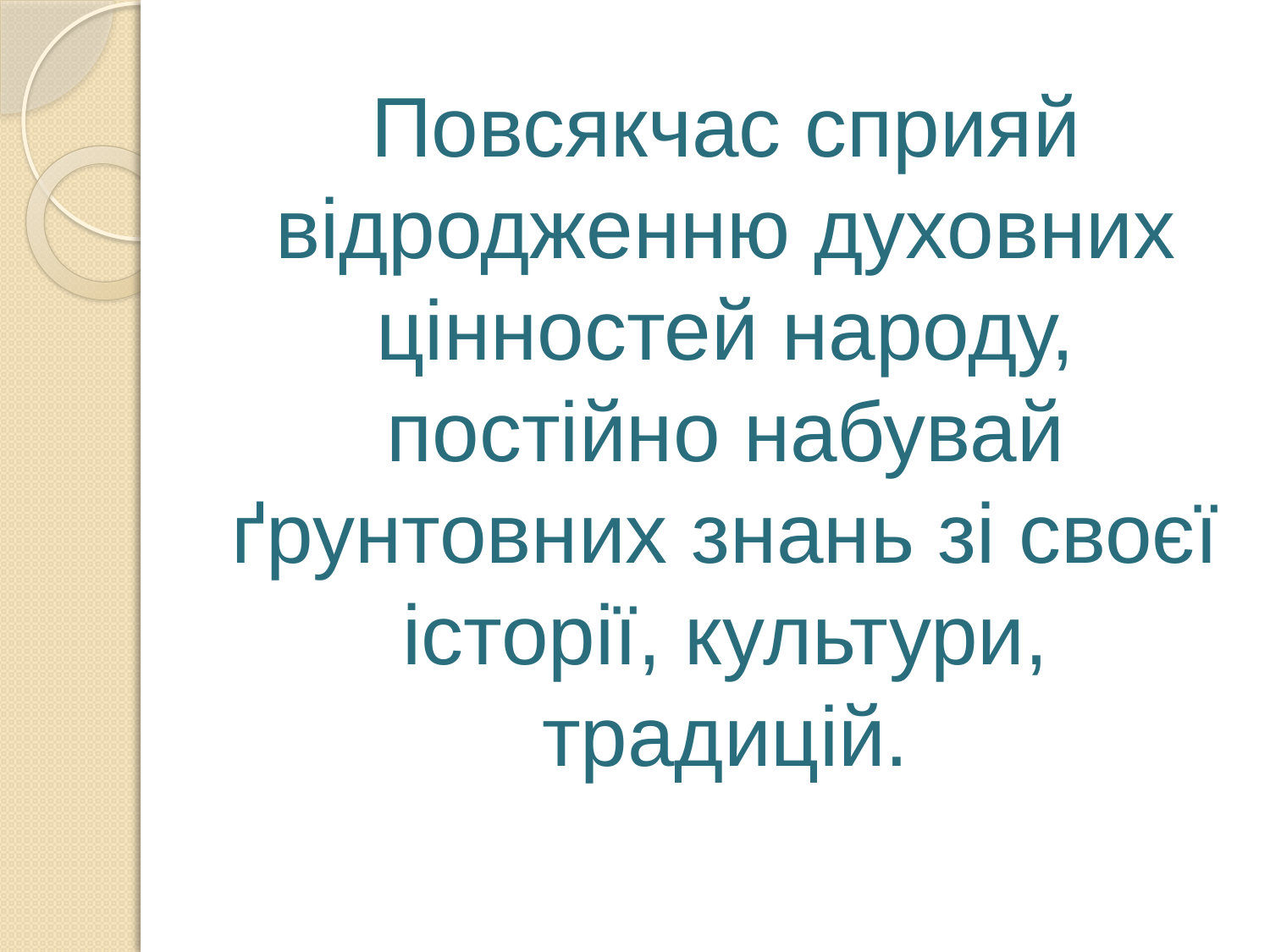

Повсякчас сприяй відродженню духовних цінностей народу, постійно набувай ґрунтовних знань зі своєї історії, культури, традицій.